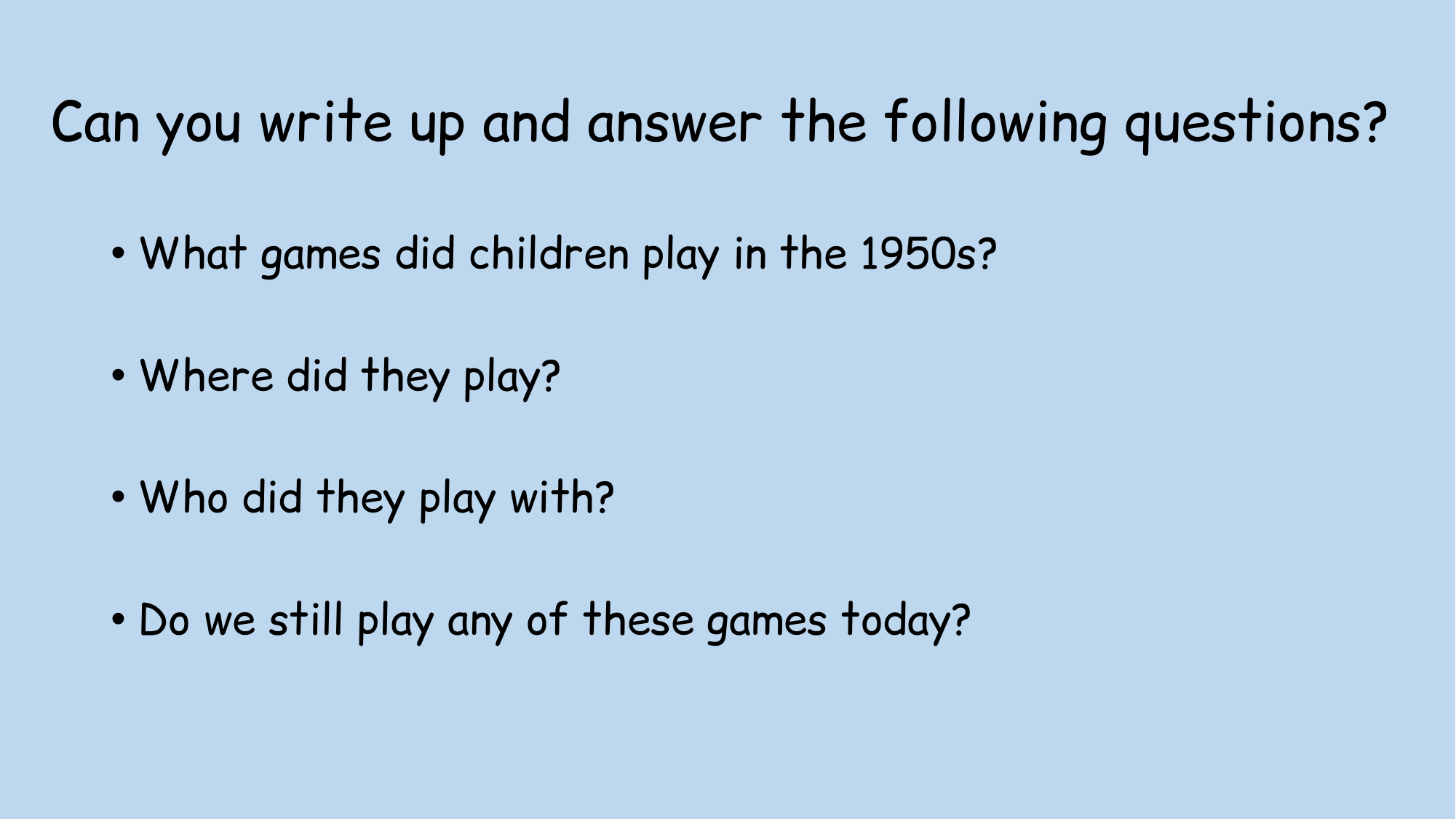

# Can you write up and answer the following questions?
What games did children play in the 1950s?

Where did they play?

Who did they play with?

Do we still play any of these games today?